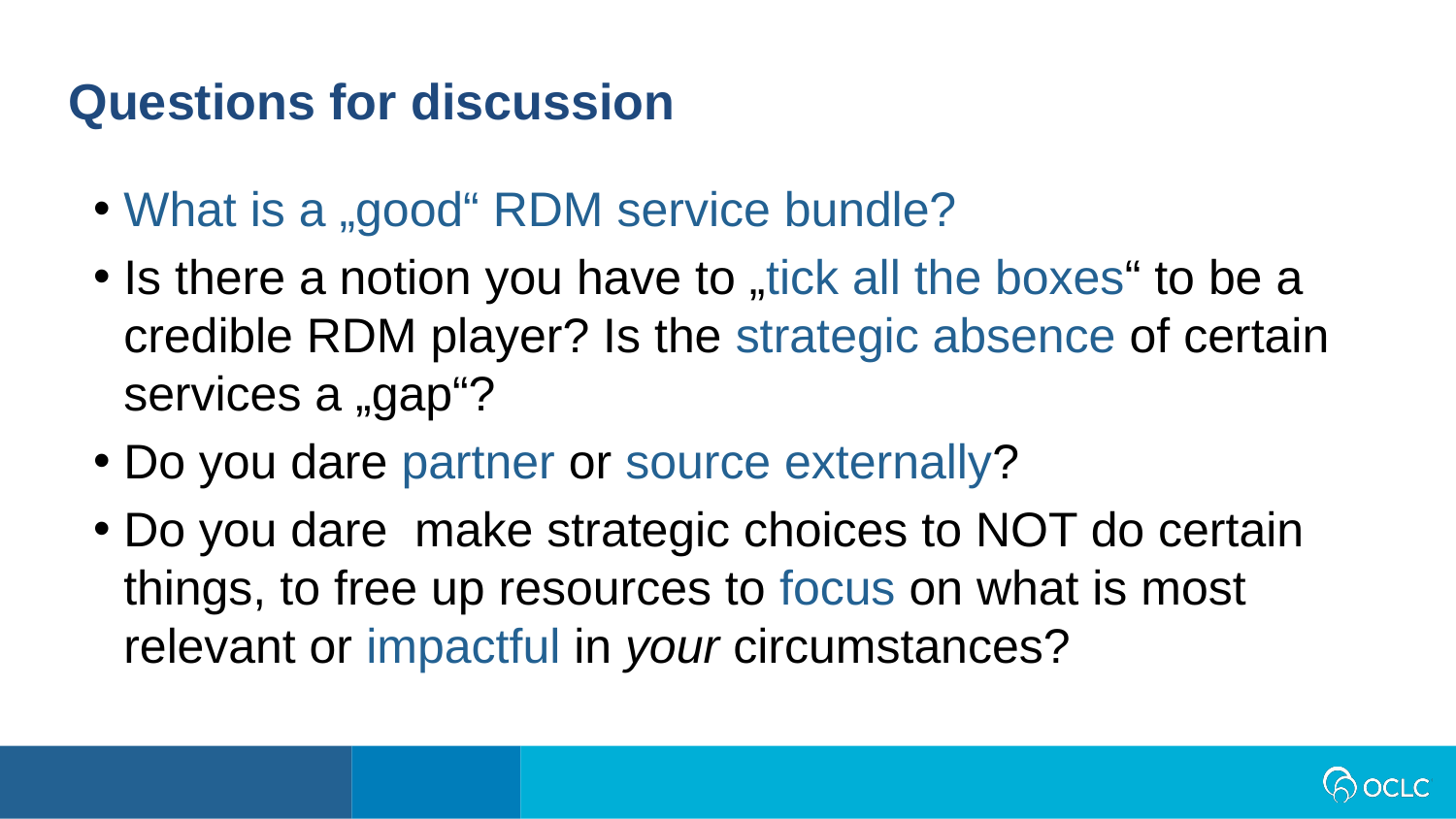

Questions for discussion
What is a „good“ RDM service bundle?
Is there a notion you have to „tick all the boxes“ to be a credible RDM player? Is the strategic absence of certain services a „gap“?
Do you dare partner or source externally?
Do you dare  make strategic choices to NOT do certain things, to free up resources to focus on what is most relevant or impactful in your circumstances?